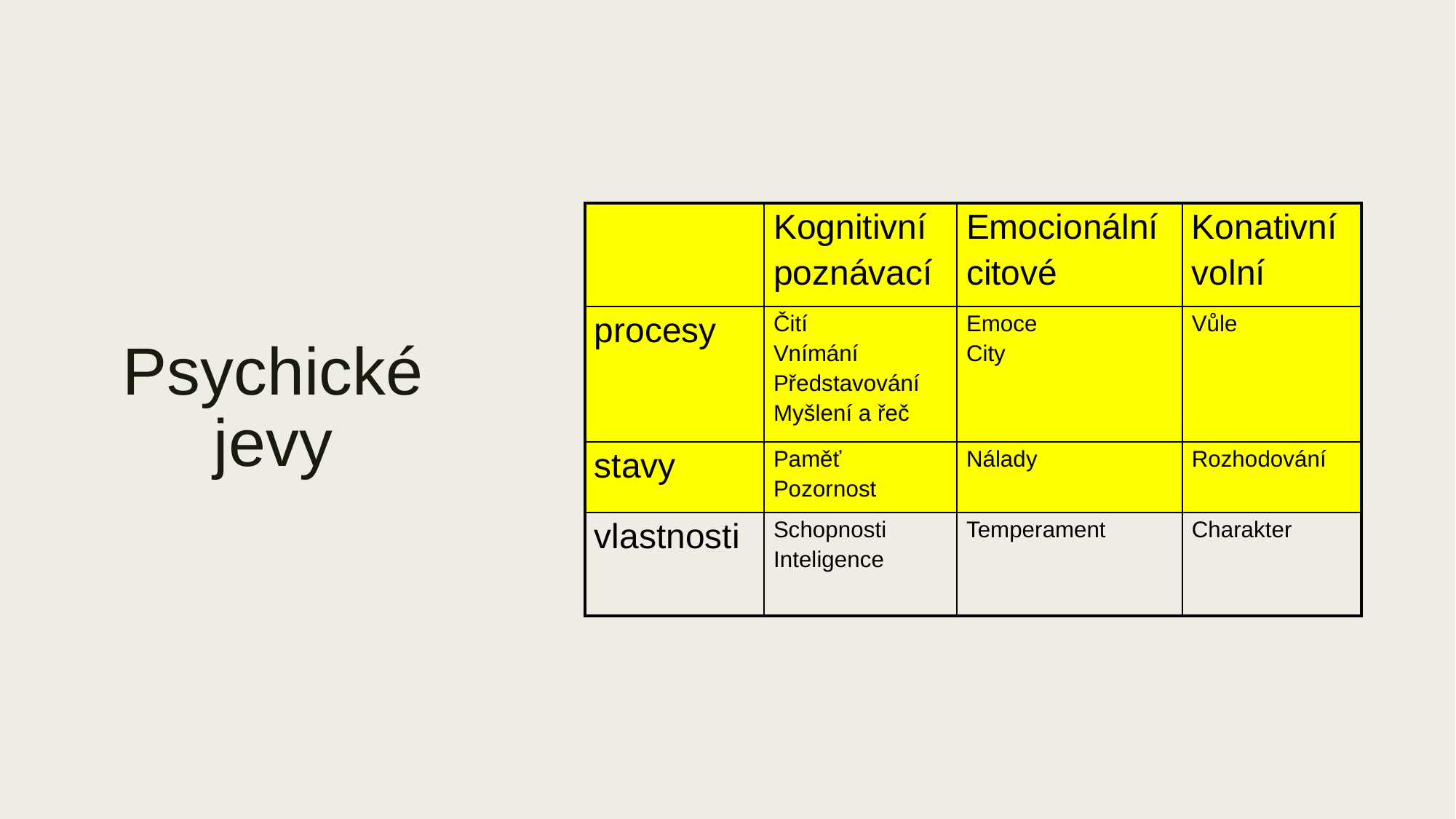

# Psychické jevy
|  | Kognitivní poznávací | Emocionální citové | Konativní volní |
| --- | --- | --- | --- |
| procesy | Čití Vnímání Představování Myšlení a řeč | Emoce City | Vůle |
| stavy | Paměť Pozornost | Nálady | Rozhodování |
| vlastnosti | Schopnosti Inteligence | Temperament | Charakter |